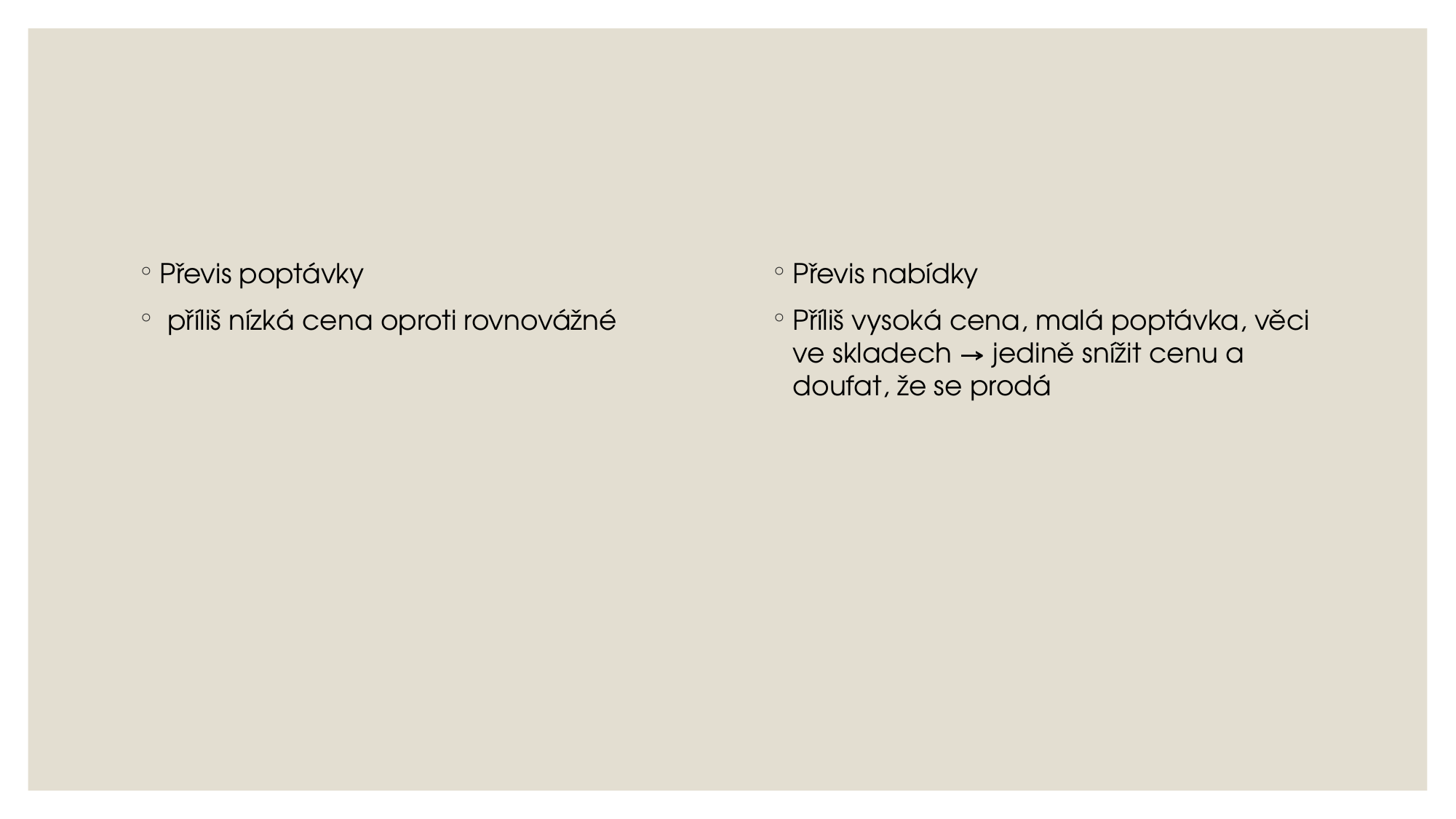

#
Převis poptávky
 příliš nízká cena oproti rovnovážné

Převis nabídky
Příliš vysoká cena, malá poptávka, věci ve skladech → jedině snížit cenu a doufat, že se prodá